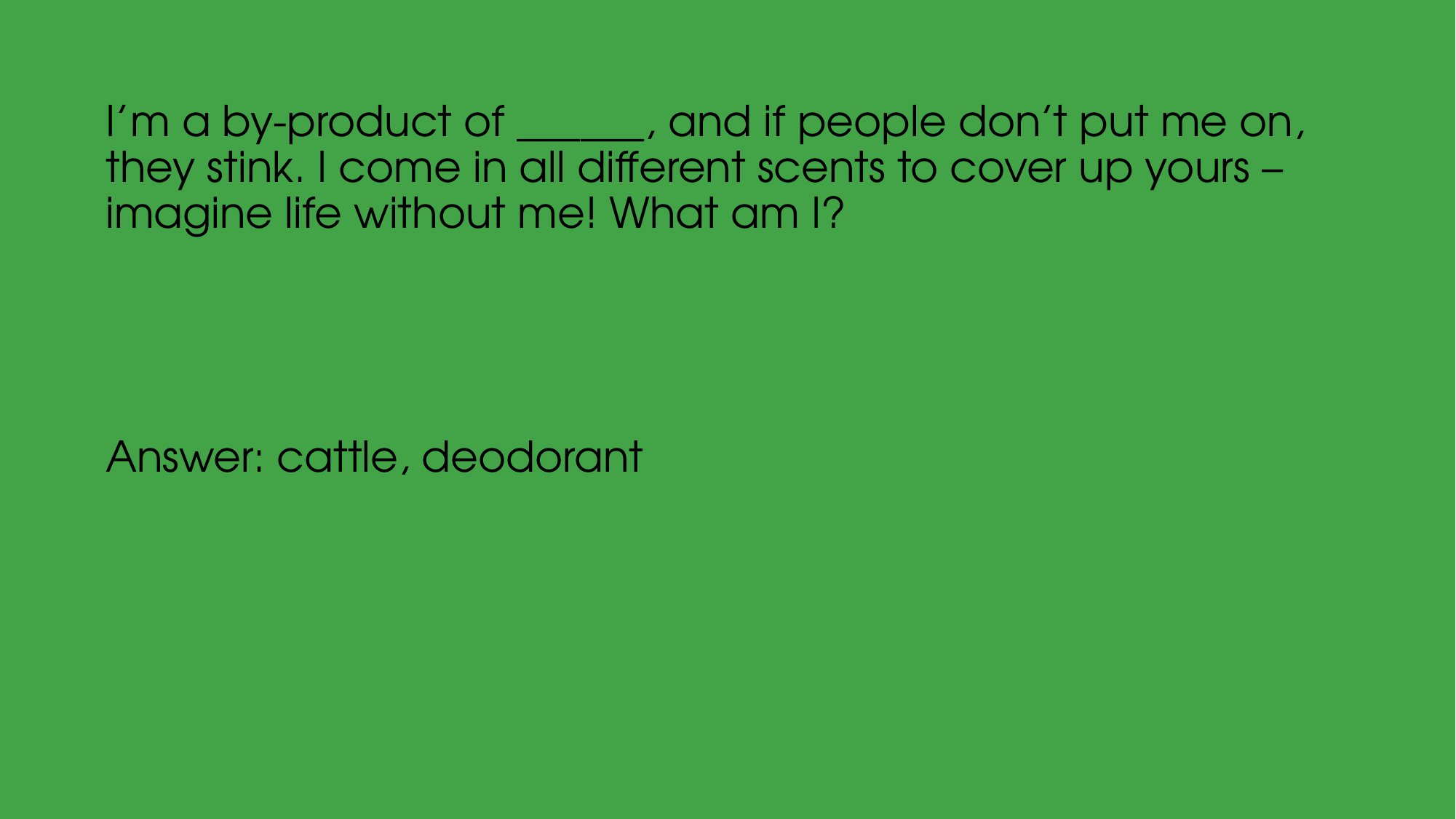

I’m a by-product of ______, and if people don’t put me on, they stink. I come in all different scents to cover up yours – imagine life without me! What am I?

Answer: cattle, deodorant